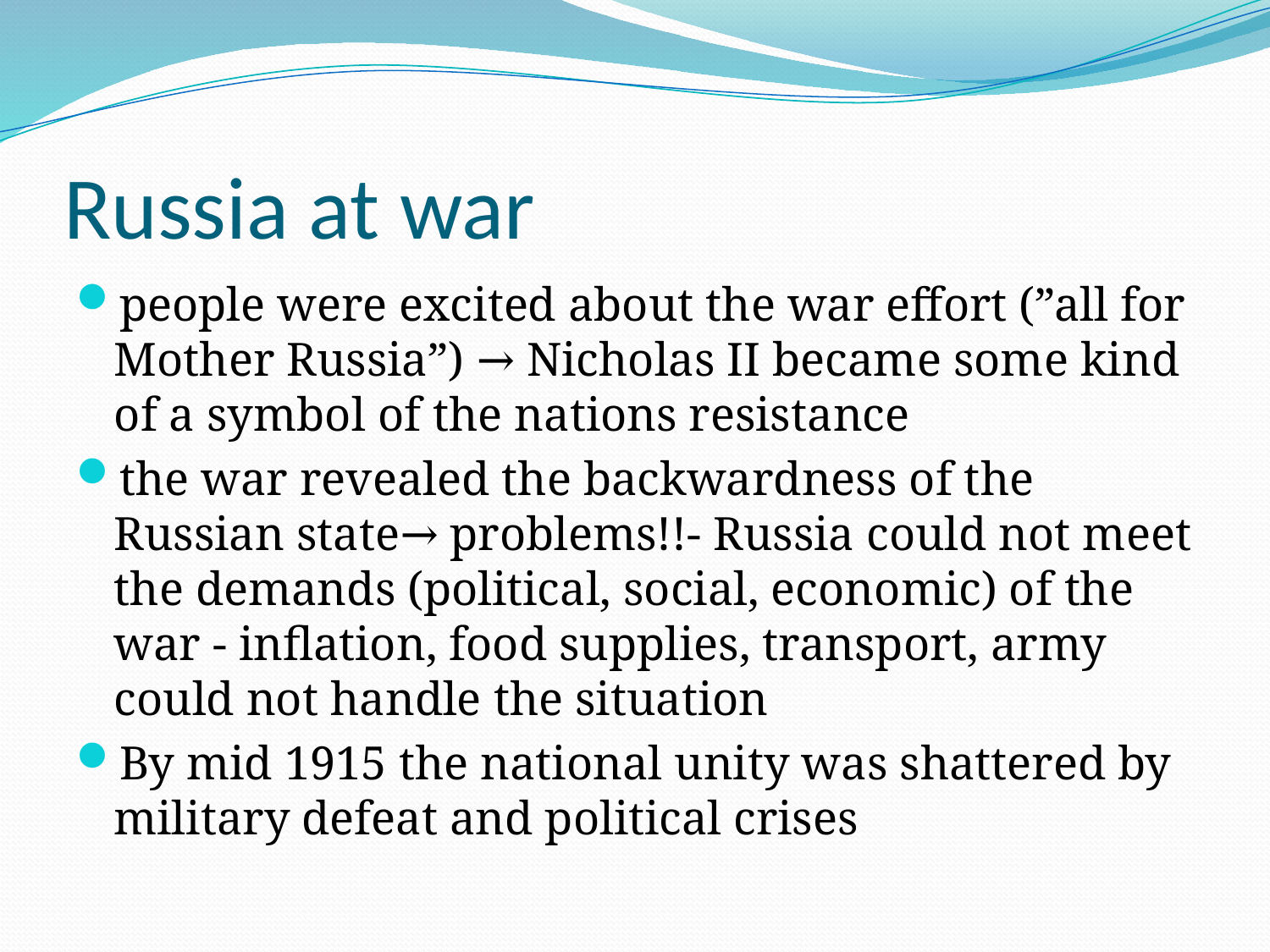

# Russia at war
people were excited about the war effort (”all for Mother Russia”) → Nicholas II became some kind of a symbol of the nations resistance
the war revealed the backwardness of the Russian state→ problems!!- Russia could not meet the demands (political, social, economic) of the war - inflation, food supplies, transport, army  could not handle the situation
By mid 1915 the national unity was shattered by military defeat and political crises